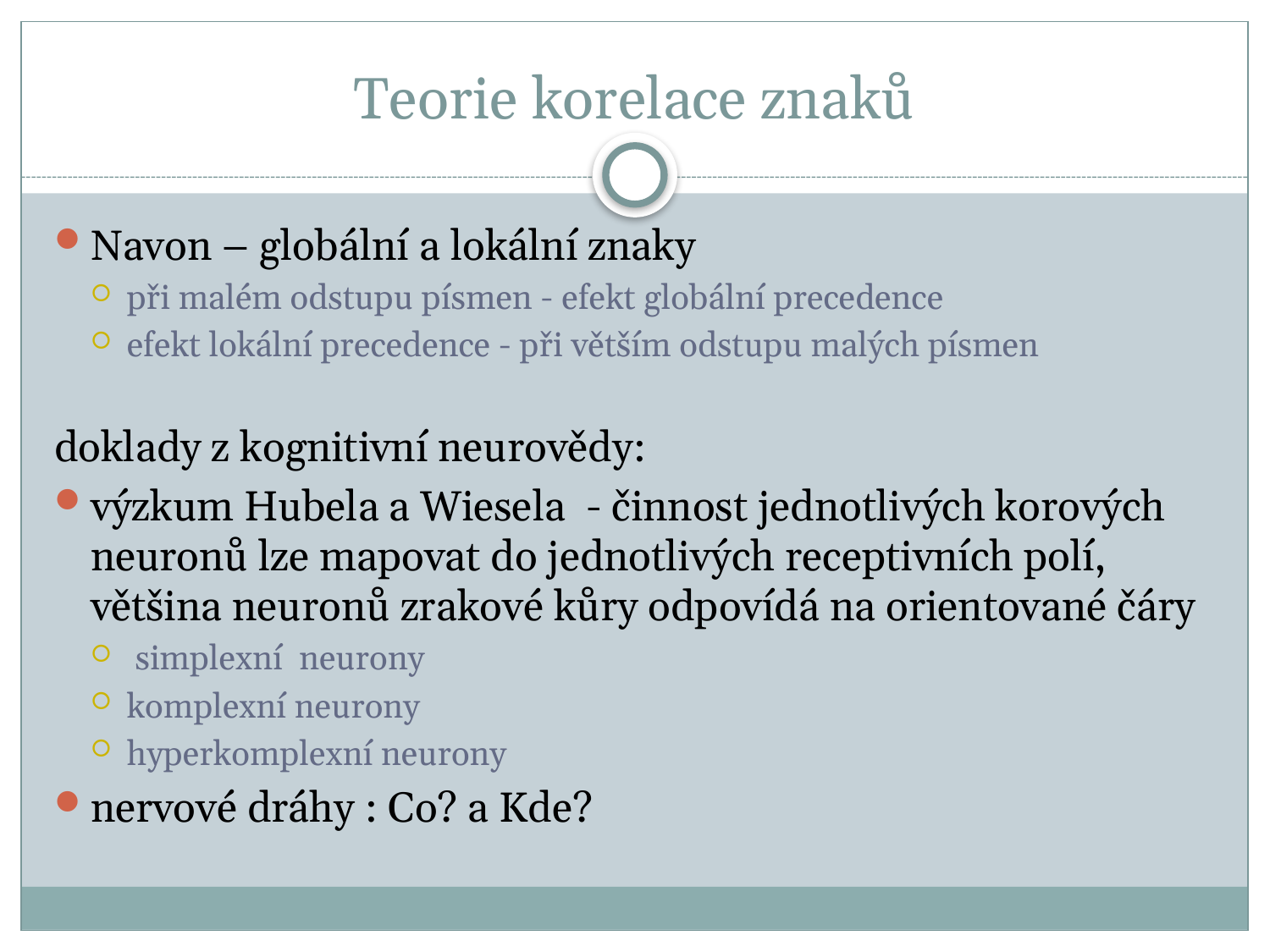

# Teorie korelace znaků
Navon – globální a lokální znaky
při malém odstupu písmen - efekt globální precedence
efekt lokální precedence - při větším odstupu malých písmen

doklady z kognitivní neurovědy:
výzkum Hubela a Wiesela  - činnost jednotlivých korových neuronů lze mapovat do jednotlivých receptivních polí, většina neuronů zrakové kůry odpovídá na orientované čáry
 simplexní  neurony
komplexní neurony
hyperkomplexní neurony
nervové dráhy : Co? a Kde?